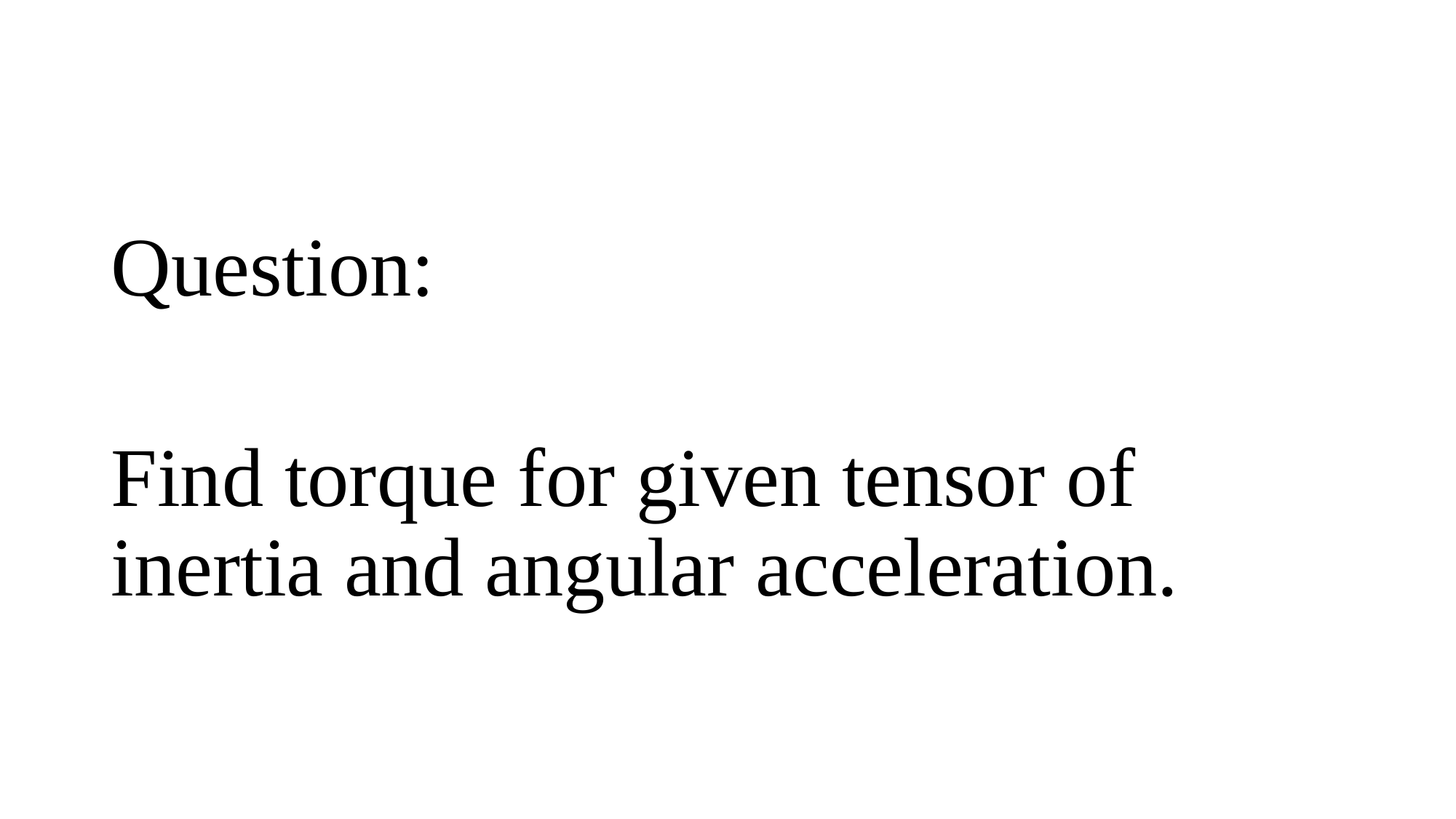

#
Question:

Find torque for given tensor of inertia and angular acceleration.